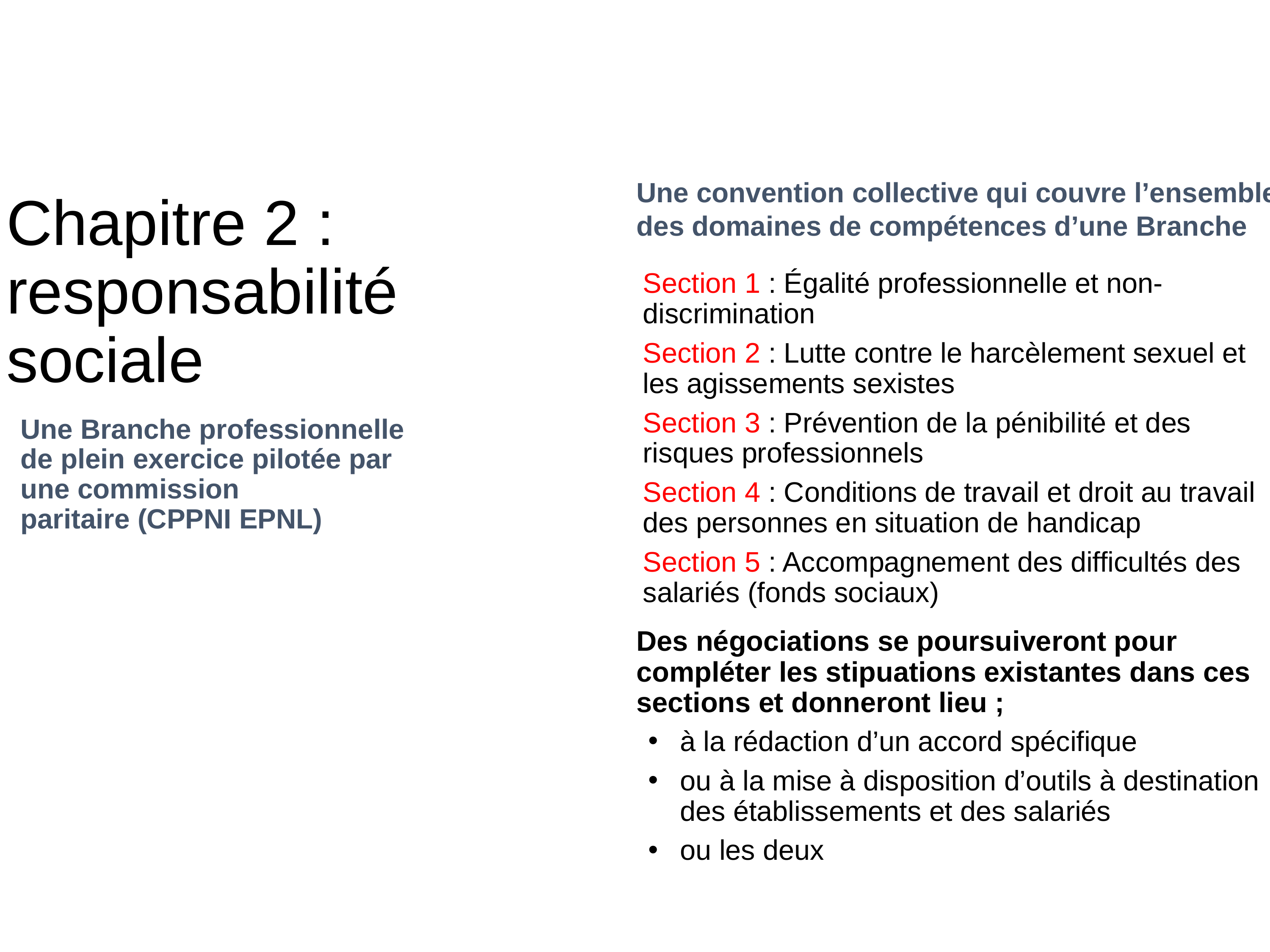

Une convention collective qui couvre l’ensemble
des domaines de compétences d’une Branche
Chapitre 2 : responsabilité sociale
Section 1 : Égalité professionnelle et non-discrimination
Section 2 : Lutte contre le harcèlement sexuel et les agissements sexistes
Section 3 : Prévention de la pénibilité et des risques professionnels
Section 4 : Conditions de travail et droit au travail des personnes en situation de handicap
Section 5 : Accompagnement des difficultés des salariés (fonds sociaux)
Des négociations se poursuiveront pour compléter les stipuations existantes dans ces sections et donneront lieu ;
à la rédaction d’un accord spécifique
ou à la mise à disposition d’outils à destination des établissements et des salariés
ou les deux
Une Branche professionnelle
de plein exercice pilotée par
une commission
paritaire (CPPNI EPNL)